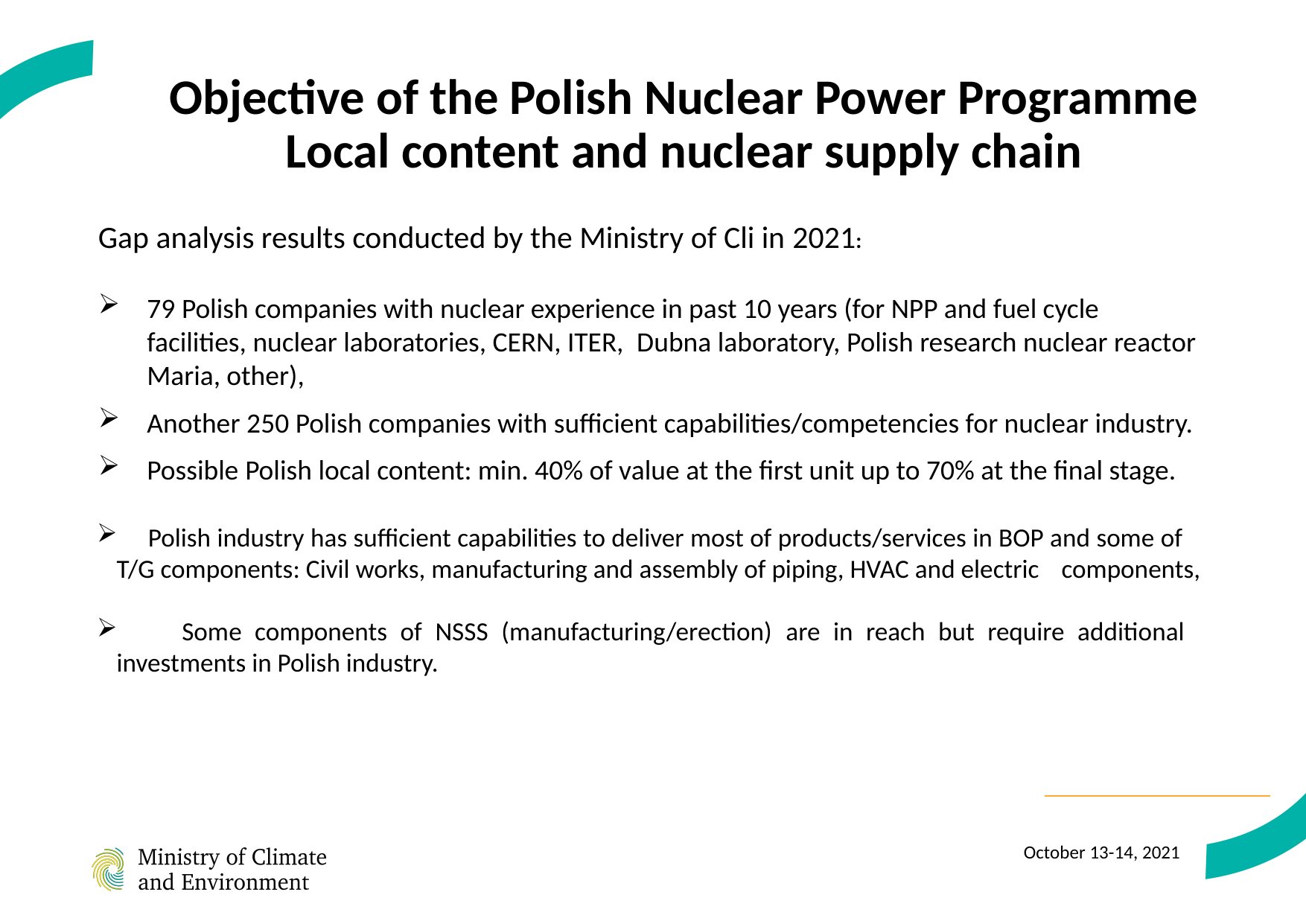

Objective of the Polish Nuclear Power Programme
Local content and nuclear supply chain
Gap analysis results conducted by the Ministry of Cli in 2021:
79 Polish companies with nuclear experience in past 10 years (for NPP and fuel cycle facilities, nuclear laboratories, CERN, ITER,  Dubna laboratory, Polish research nuclear reactor Maria, other),
Another 250 Polish companies with sufficient capabilities/competencies for nuclear industry.
Possible Polish local content: min. 40% of value at the first unit up to 70% at the final stage.

     Polish industry has sufficient capabilities to deliver most of products/services in BOP and some of        	T/G components: Civil works, manufacturing and assembly of piping, HVAC and electric 	components,

     Some components of NSSS (manufacturing/erection) are in reach but require additional 	investments in Polish industry.

October 13-14, 2021